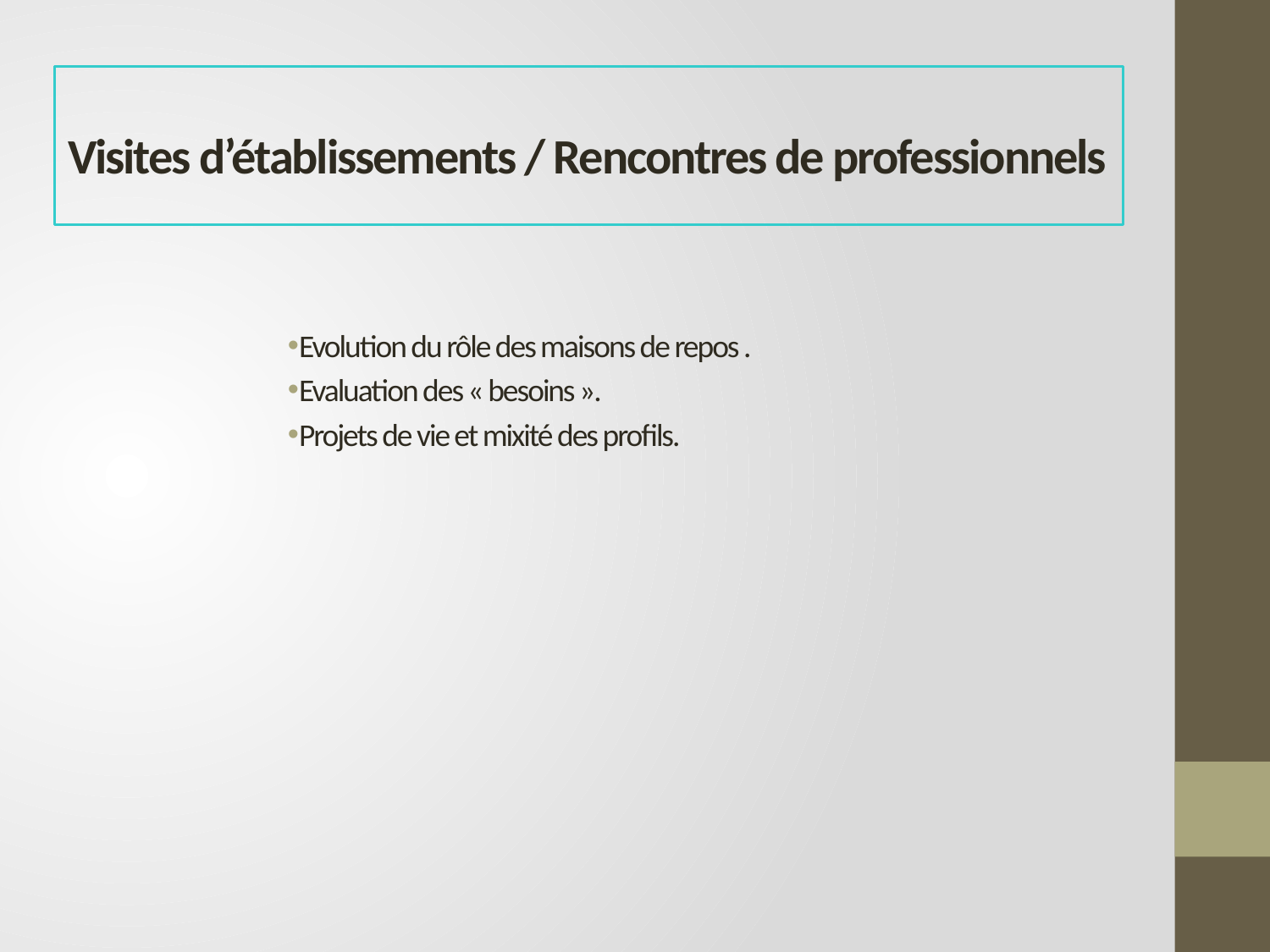

# Visites d’établissements / Rencontres de professionnels

Evolution du rôle des maisons de repos .
Evaluation des « besoins ».
Projets de vie et mixité des profils.